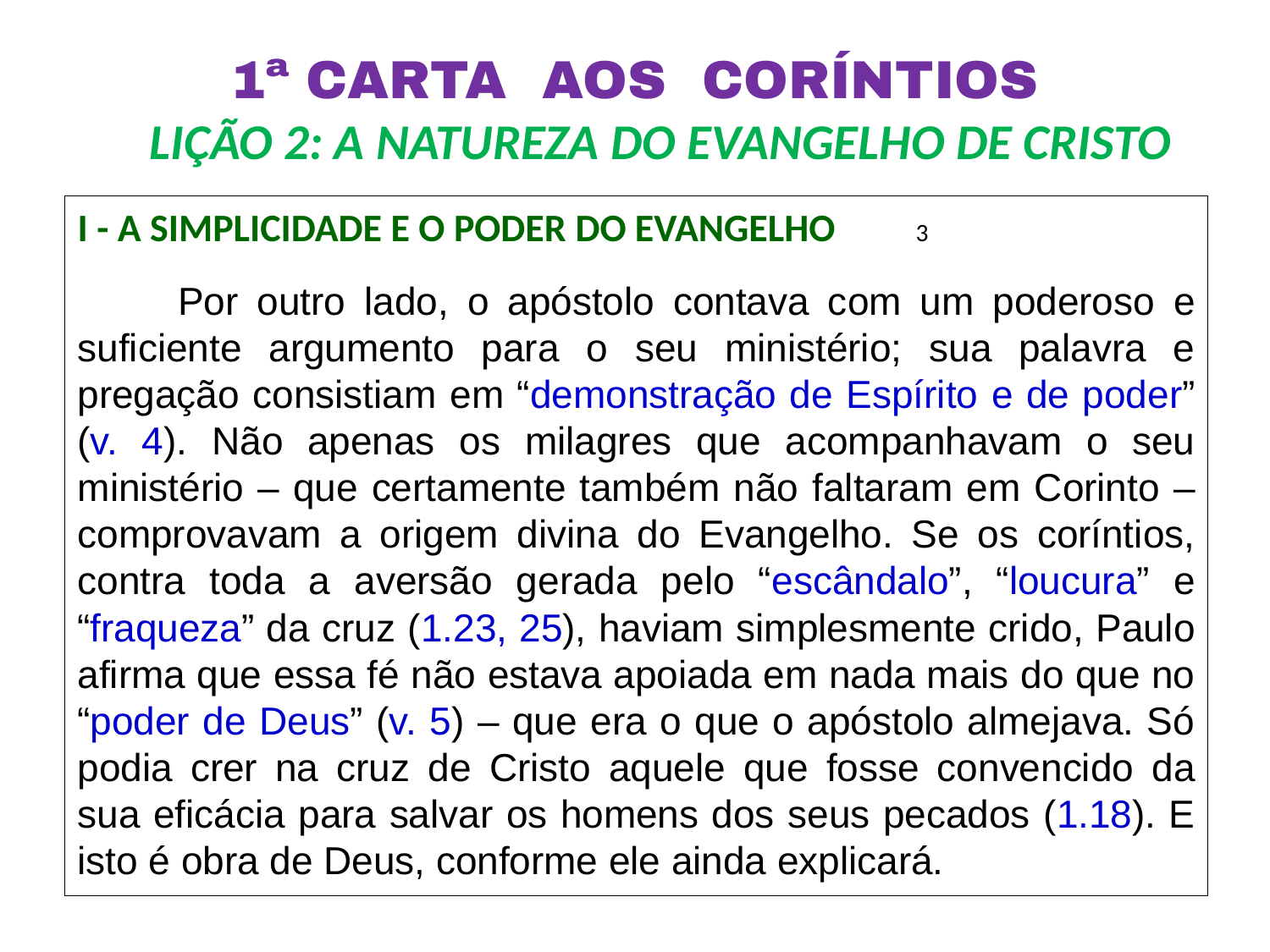

# 1ª CARTA  AOS  CORÍNTIOS LIÇÃO 2: A NATUREZA DO EVANGELHO DE CRISTO
I - A SIMPLICIDADE E O PODER DO EVANGELHO	    3

	Por outro lado, o apóstolo contava com um poderoso e suficiente argumento para o seu ministério; sua palavra e pregação consistiam em “demonstração de Espírito e de poder” (v. 4). Não apenas os milagres que acompanhavam o seu ministério – que certamente também não faltaram em Corinto – comprovavam a origem divina do Evangelho. Se os coríntios, contra toda a aversão gerada pelo “escândalo”, “loucura” e “fraqueza” da cruz (1.23, 25), haviam simplesmente crido, Paulo afirma que essa fé não estava apoiada em nada mais do que no “poder de Deus” (v. 5) – que era o que o apóstolo almejava. Só podia crer na cruz de Cristo aquele que fosse convencido da sua eficácia para salvar os homens dos seus pecados (1.18). E isto é obra de Deus, conforme ele ainda explicará.